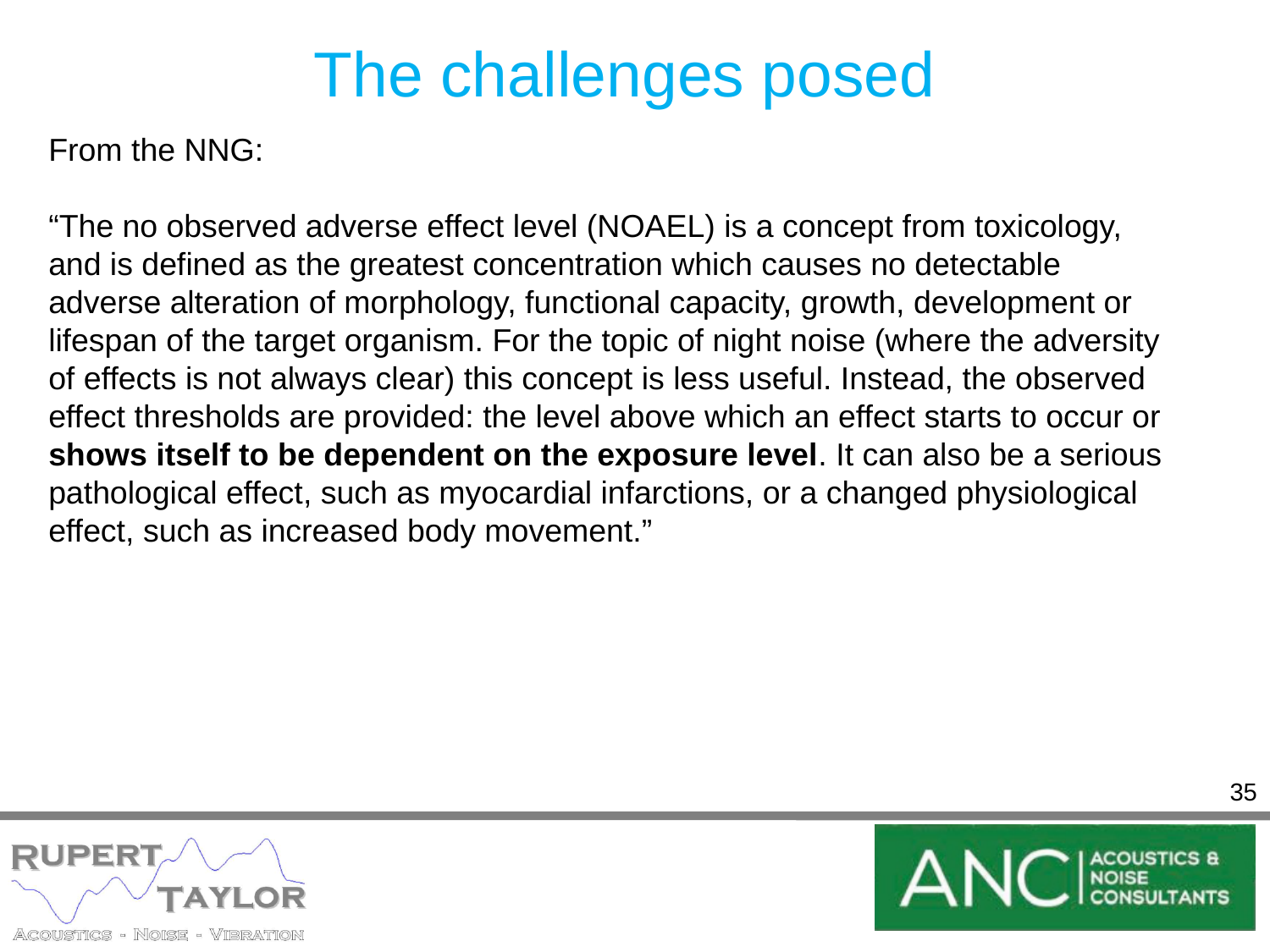

# The challenges posed
From the NNG:

“The no observed adverse effect level (NOAEL) is a concept from toxicology, and is defined as the greatest concentration which causes no detectable adverse alteration of morphology, functional capacity, growth, development or lifespan of the target organism. For the topic of night noise (where the adversity of effects is not always clear) this concept is less useful. Instead, the observed effect thresholds are provided: the level above which an effect starts to occur or shows itself to be dependent on the exposure level. It can also be a serious pathological effect, such as myocardial infarctions, or a changed physiological effect, such as increased body movement.”

35